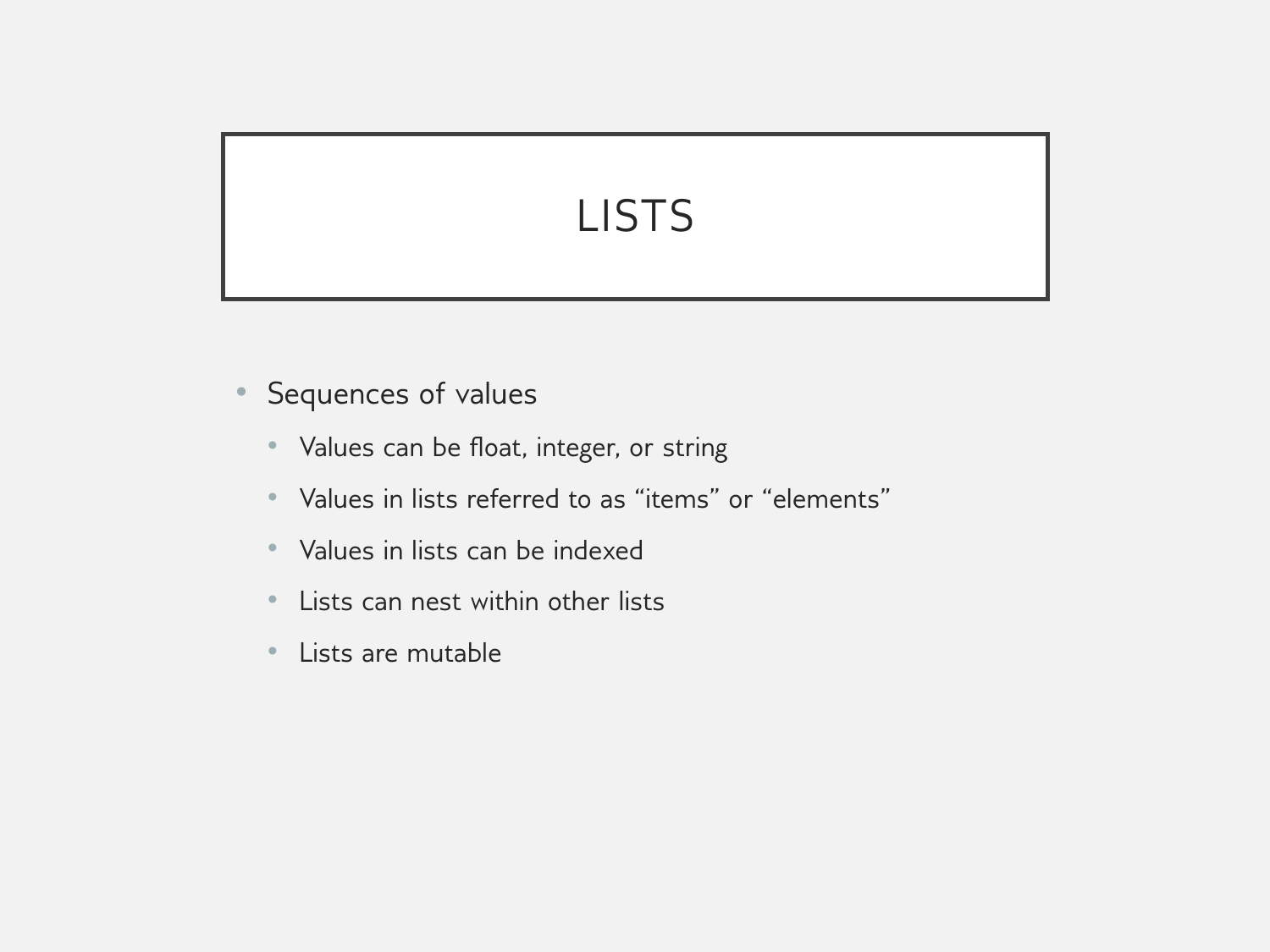

# lists
Sequences of values
Values can be float, integer, or string
Values in lists referred to as “items” or “elements”
Values in lists can be indexed
Lists can nest within other lists
Lists are mutable